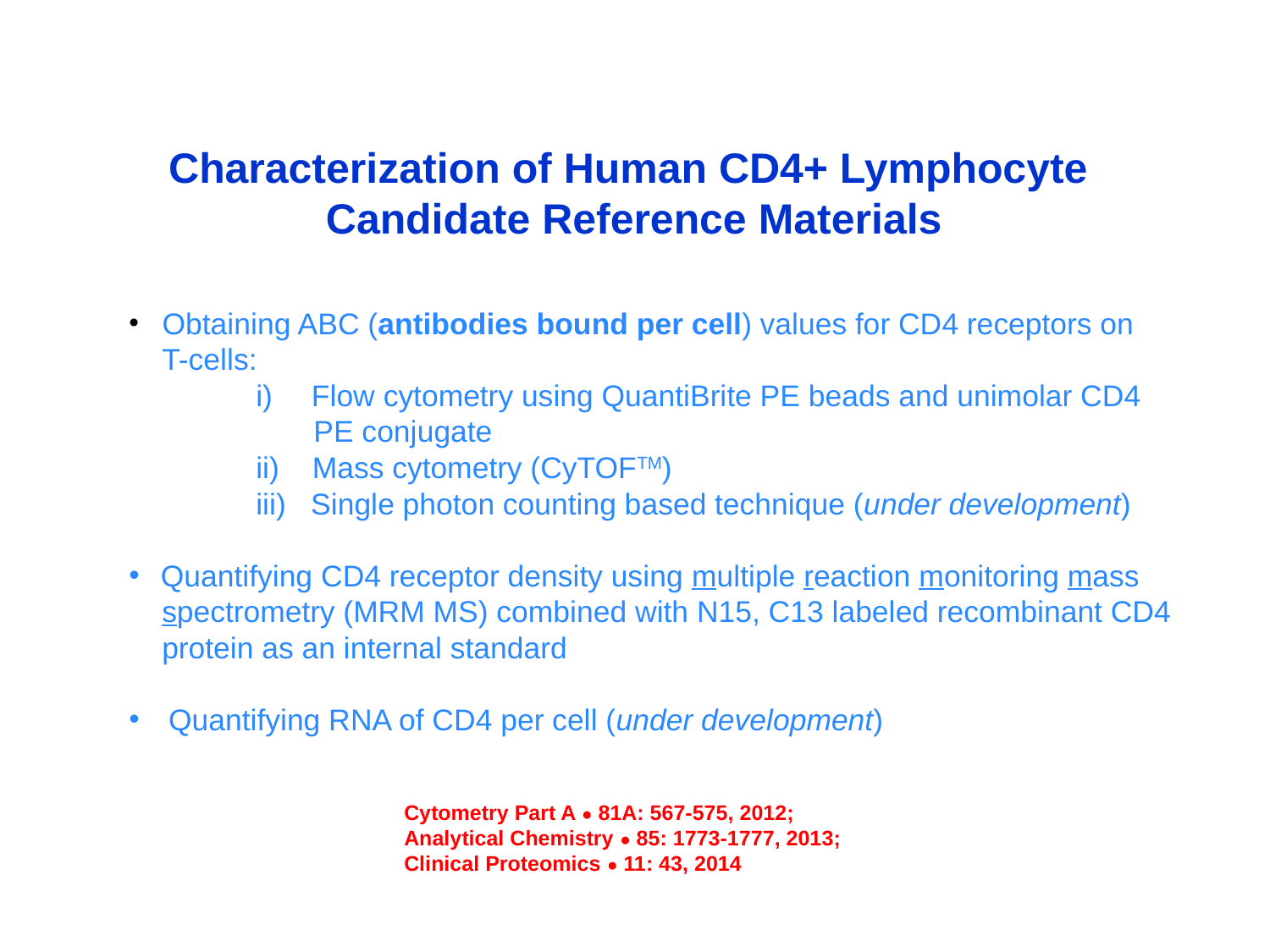

Characterization of Human CD4+ Lymphocyte
Candidate Reference Materials
   Obtaining ABC (antibodies bound per cell) values for CD4 receptors on
    T-cells:
Flow cytometry using QuantiBrite PE beads and unimolar CD4
       PE conjugate
ii)    Mass cytometry (CyTOFTM)
iii)   Single photon counting based technique (under development)

 Quantifying CD4 receptor density using multiple reaction monitoring mass
    spectrometry (MRM MS) combined with N15, C13 labeled recombinant CD4
    protein as an internal standard

Quantifying RNA of CD4 per cell (under development)
Cytometry Part A ● 81A: 567-575, 2012;
Analytical Chemistry ● 85: 1773-1777, 2013;
Clinical Proteomics ● 11: 43, 2014